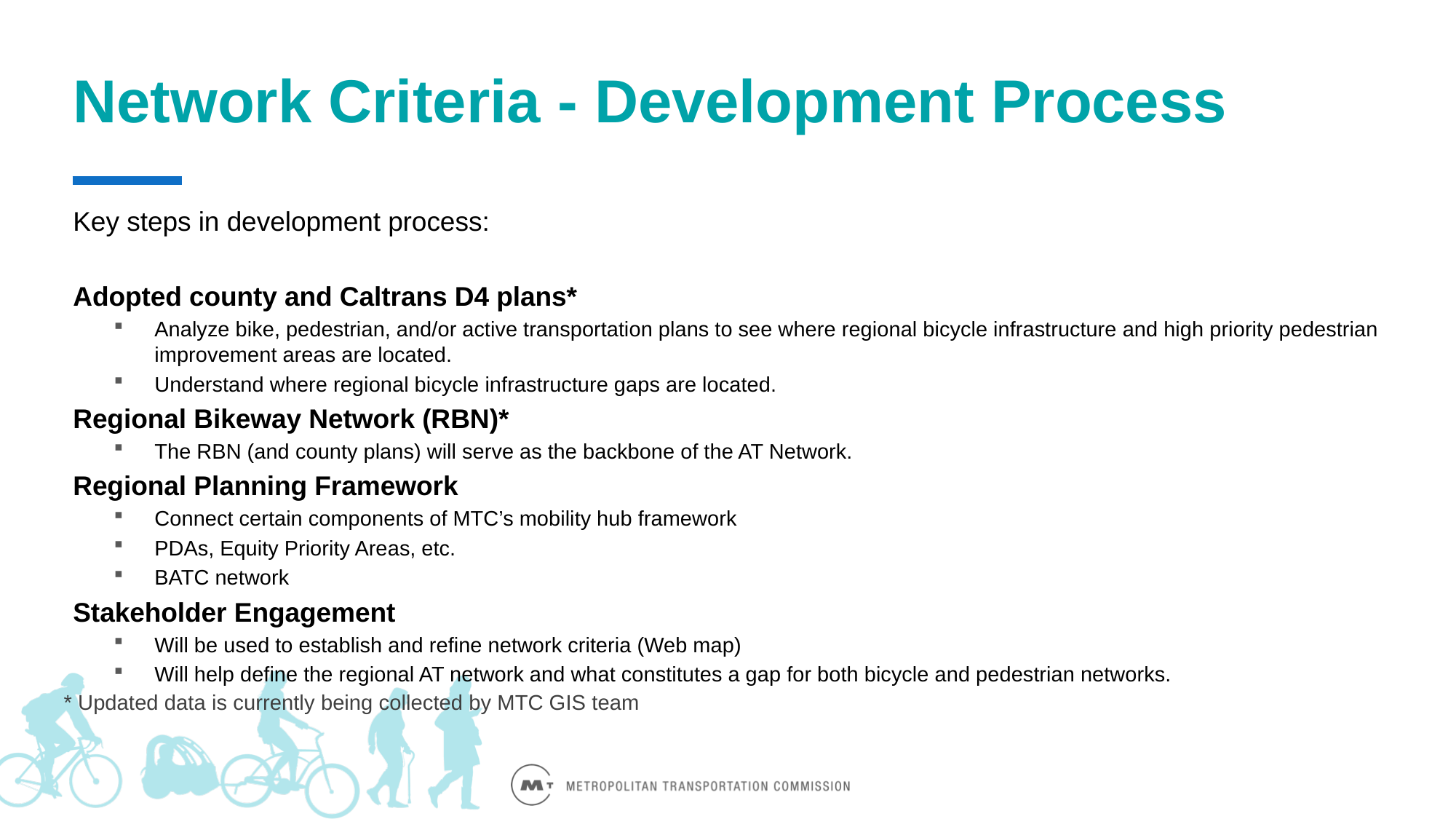

# Network Criteria - Development Process
Key steps in development process:

Adopted county and Caltrans D4 plans*
Analyze bike, pedestrian, and/or active transportation plans to see where regional bicycle infrastructure and high priority pedestrian improvement areas are located.
Understand where regional bicycle infrastructure gaps are located.
Regional Bikeway Network (RBN)*
The RBN (and county plans) will serve as the backbone of the AT Network.
Regional Planning Framework
Connect certain components of MTC’s mobility hub framework
PDAs, Equity Priority Areas, etc.
BATC network
Stakeholder Engagement
Will be used to establish and refine network criteria (Web map)
Will help define the regional AT network and what constitutes a gap for both bicycle and pedestrian networks.
* Updated data is currently being collected by MTC GIS team